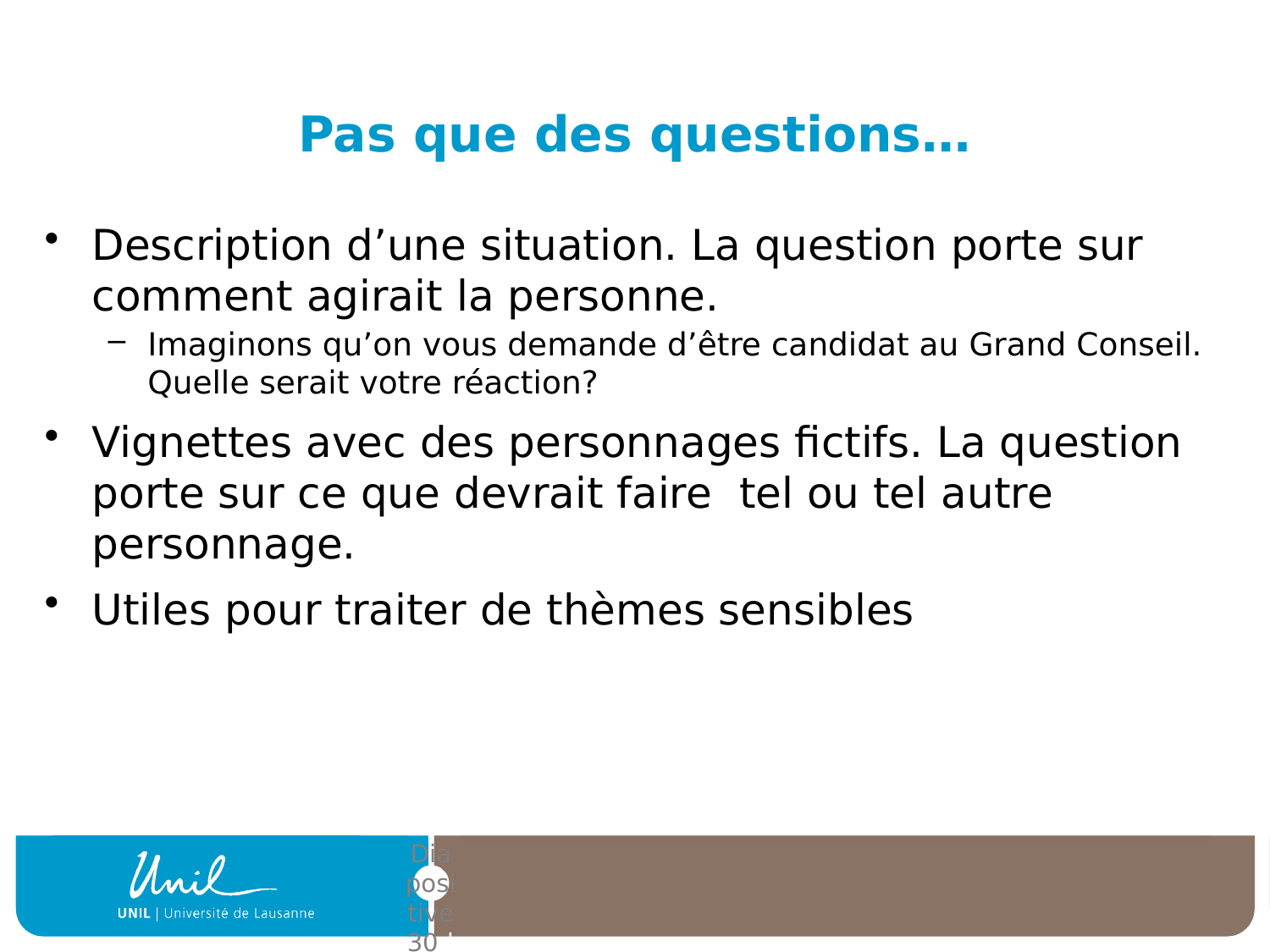

# Pas que des questions…
Description d’une situation. La question porte sur comment agirait la personne.
Imaginons qu’on vous demande d’être candidat au Grand Conseil. Quelle serait votre réaction?
Vignettes avec des personnages fictifs. La question porte sur ce que devrait faire  tel ou tel autre personnage.
Utiles pour traiter de thèmes sensibles
| Diapositive 30 |